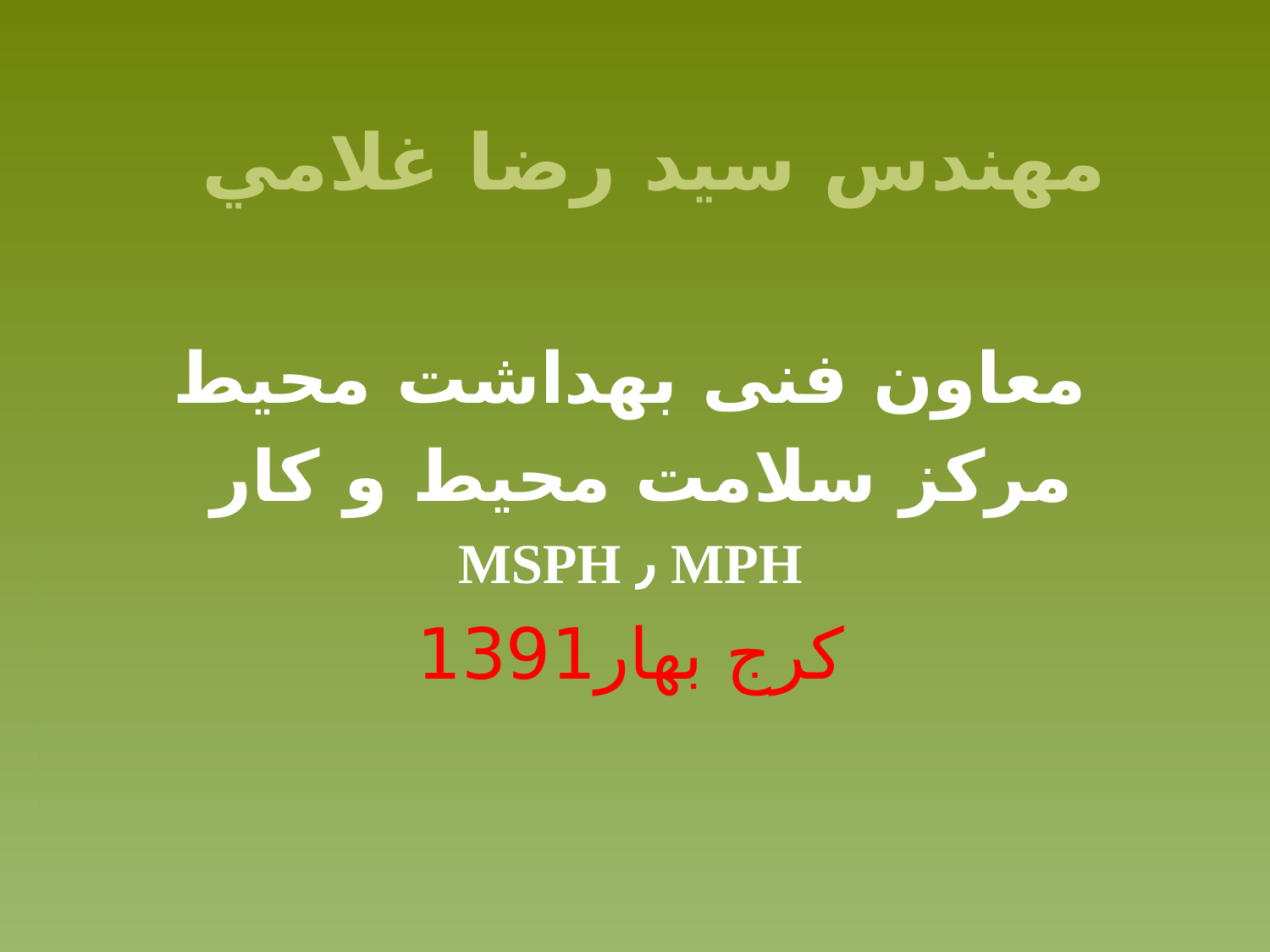

# مهندس سيد رضا غلامي
معاون فنی بهداشت محیط
مركز سلامت محيط و كار
MPH ٫ MSPH
کرج بهار1391